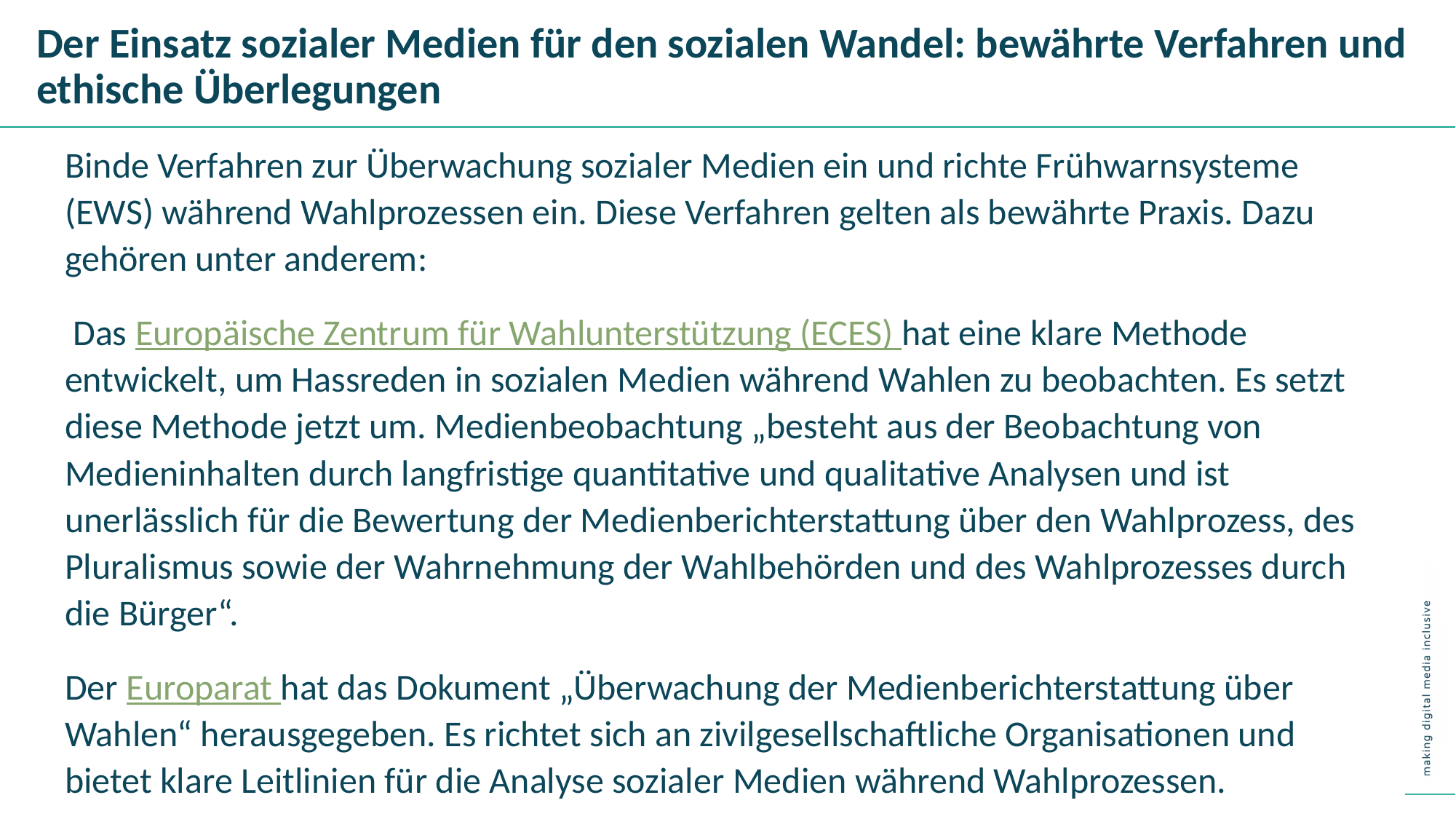

Der Einsatz sozialer Medien für den sozialen Wandel: bewährte Verfahren und ethische Überlegungen
Binde Verfahren zur Überwachung sozialer Medien ein und richte Frühwarnsysteme (EWS) während Wahlprozessen ein. Diese Verfahren gelten als bewährte Praxis. Dazu gehören unter anderem:
 Das Europäische Zentrum für Wahlunterstützung (ECES) hat eine klare Methode entwickelt, um Hassreden in sozialen Medien während Wahlen zu beobachten. Es setzt diese Methode jetzt um. Medienbeobachtung „besteht aus der Beobachtung von Medieninhalten durch langfristige quantitative und qualitative Analysen und ist unerlässlich für die Bewertung der Medienberichterstattung über den Wahlprozess, des Pluralismus sowie der Wahrnehmung der Wahlbehörden und des Wahlprozesses durch die Bürger“.
Der Europarat hat das Dokument „Überwachung der Medienberichterstattung über Wahlen“ herausgegeben. Es richtet sich an zivilgesellschaftliche Organisationen und bietet klare Leitlinien für die Analyse sozialer Medien während Wahlprozessen.